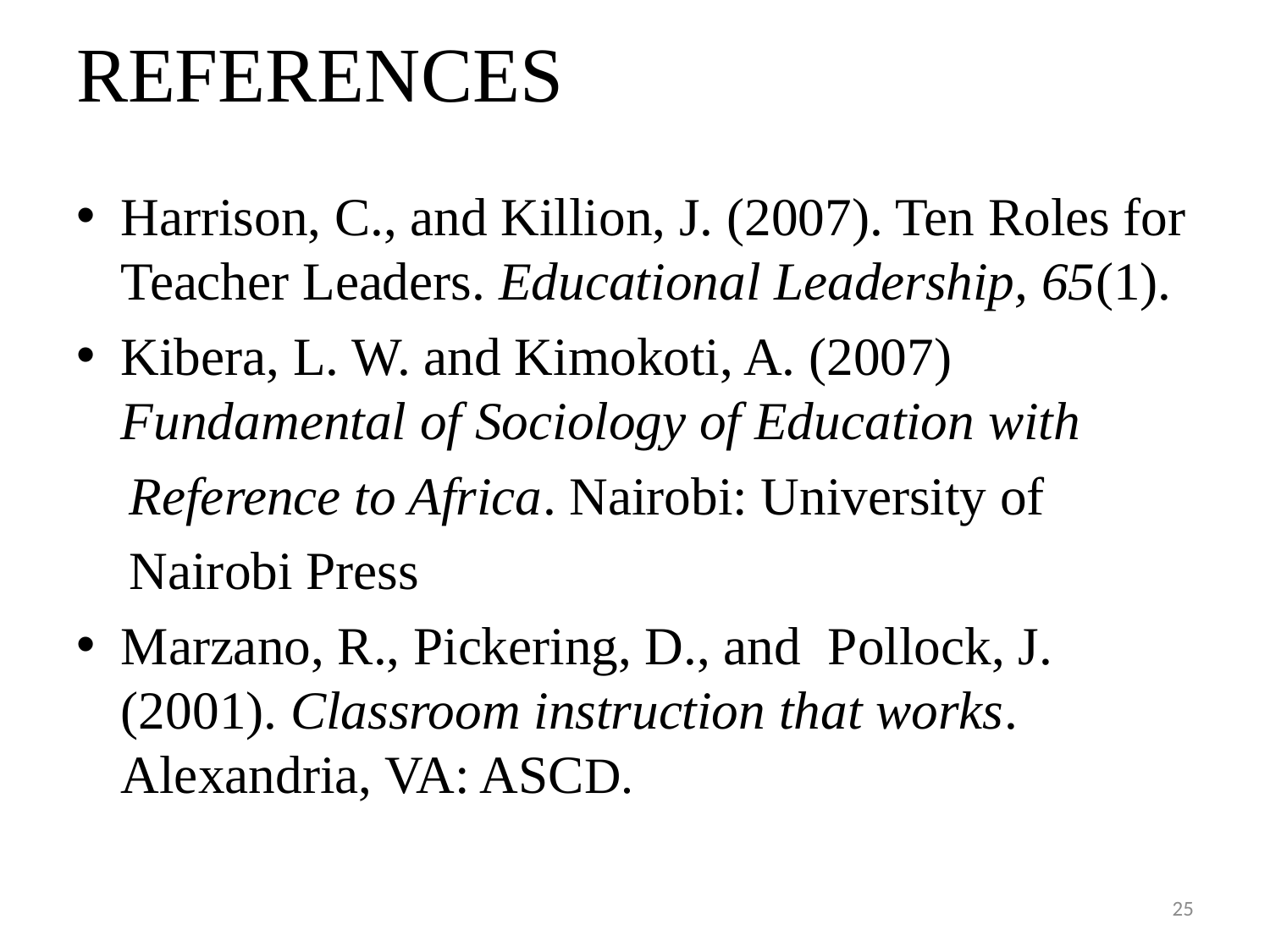

# REFERENCES
Harrison, C., and Killion, J. (2007). Ten Roles for Teacher Leaders. Educational Leadership, 65(1).
Kibera, L. W. and Kimokoti, A. (2007) Fundamental of Sociology of Education with
    Reference to Africa. Nairobi: University of
    Nairobi Press
Marzano, R., Pickering, D., and  Pollock, J. (2001). Classroom instruction that works. Alexandria, VA: ASCD.

25